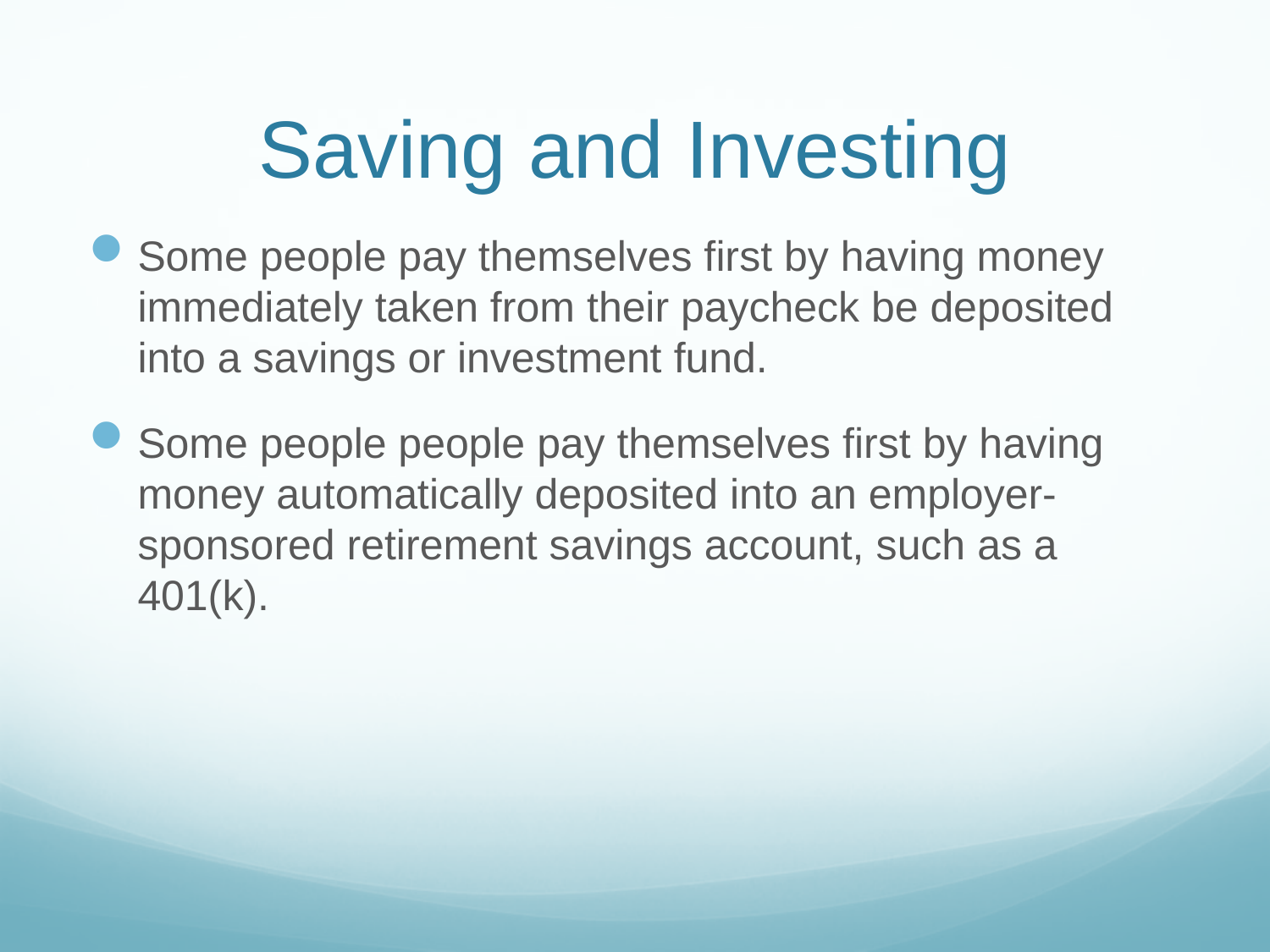

# Saving and Investing
Some people pay themselves first by having money immediately taken from their paycheck be deposited into a savings or investment fund.
Some people people pay themselves first by having money automatically deposited into an employer-sponsored retirement savings account, such as a 401(k).